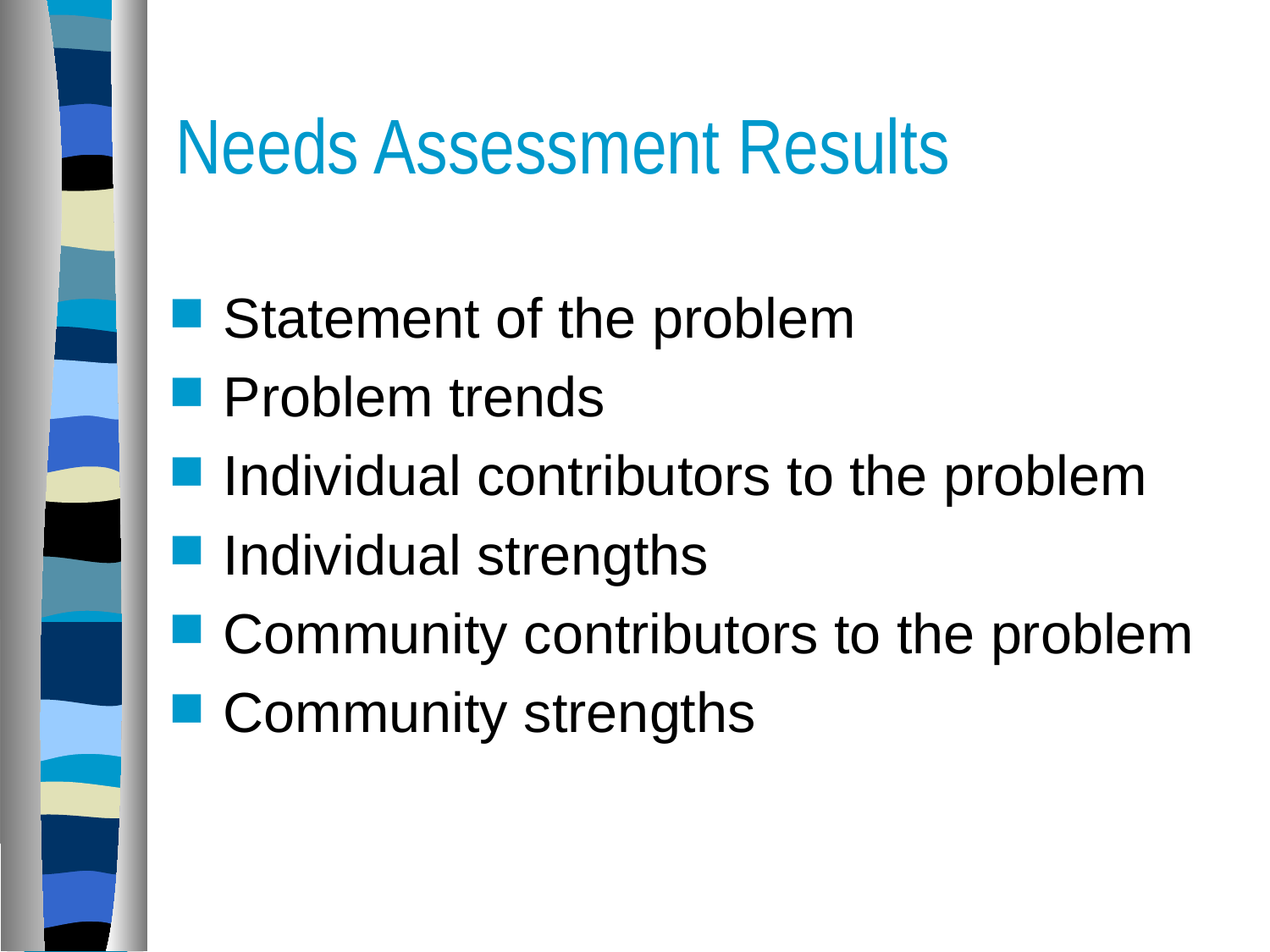

# Needs Assessment Results
Statement of the problem
Problem trends
Individual contributors to the problem
Individual strengths
Community contributors to the problem
Community strengths